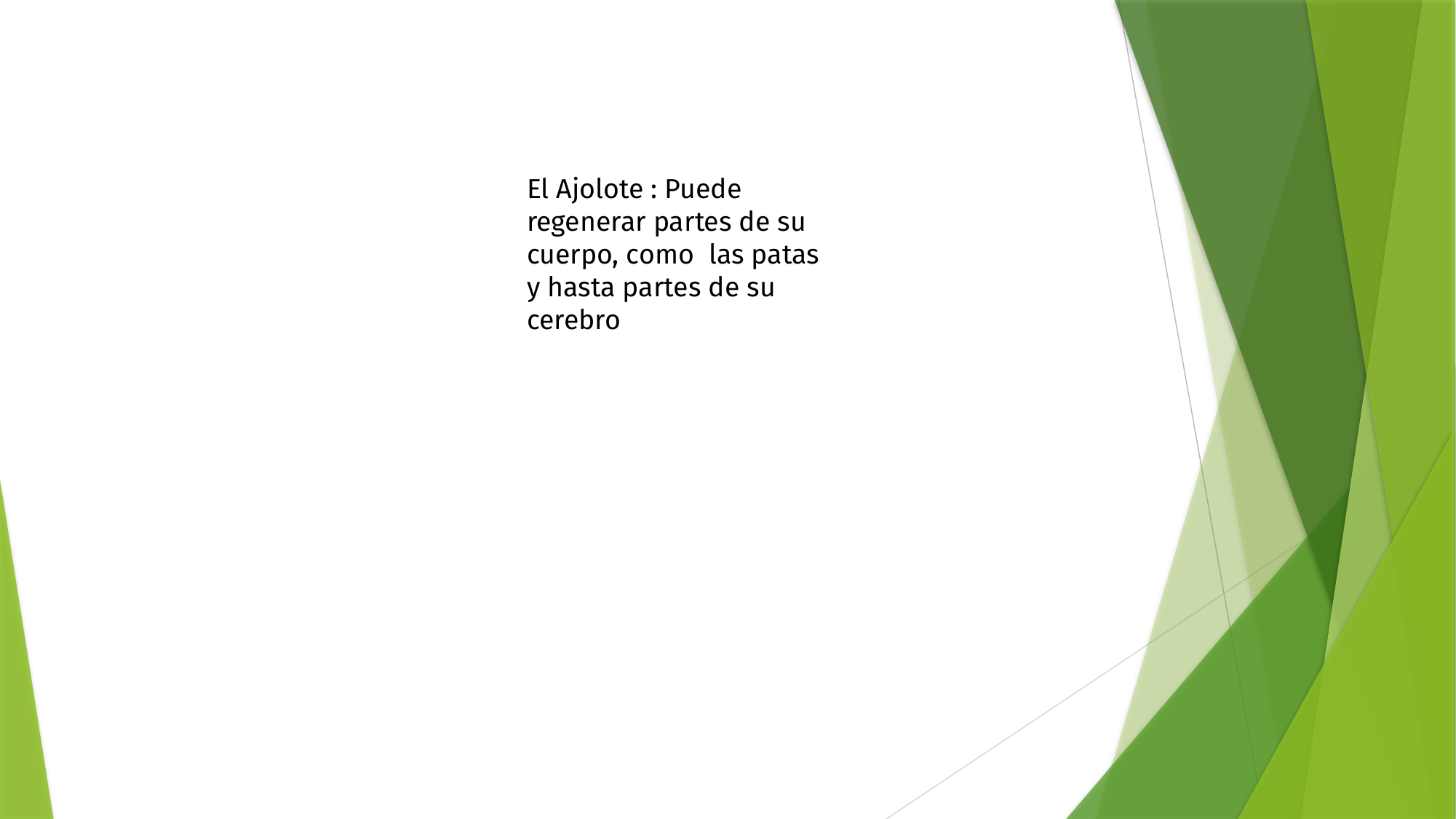

El Ajolote : Puede regenerar partes de su  cuerpo, como  las patas y hasta partes de su cerebro